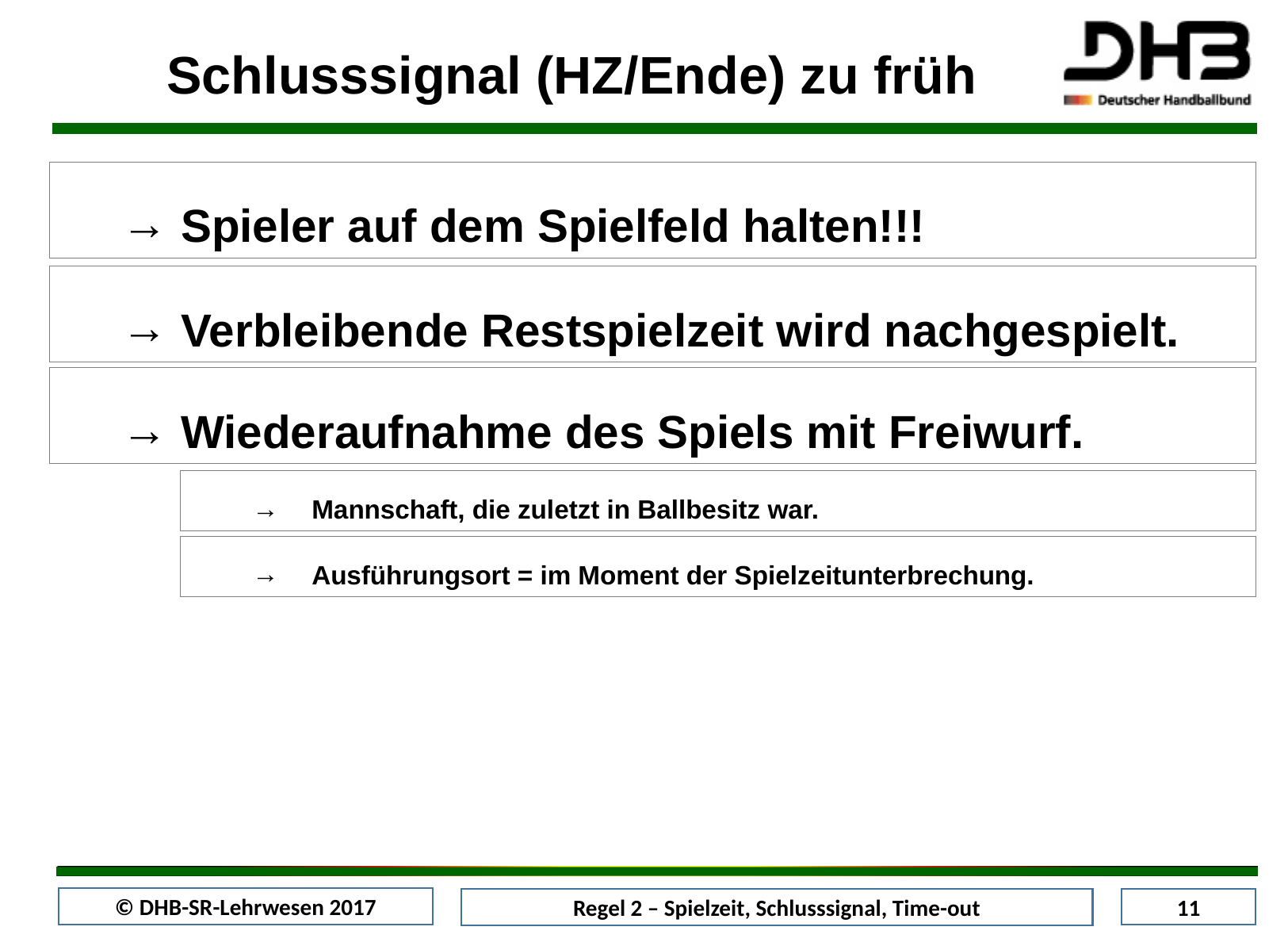

Schlusssignal (HZ/Ende) zu früh
Spieler auf dem Spielfeld halten!!!
Verbleibende Restspielzeit wird nachgespielt.
Wiederaufnahme des Spiels mit Freiwurf.
Mannschaft, die zuletzt in Ballbesitz war.
Ausführungsort = im Moment der Spielzeitunterbrechung.